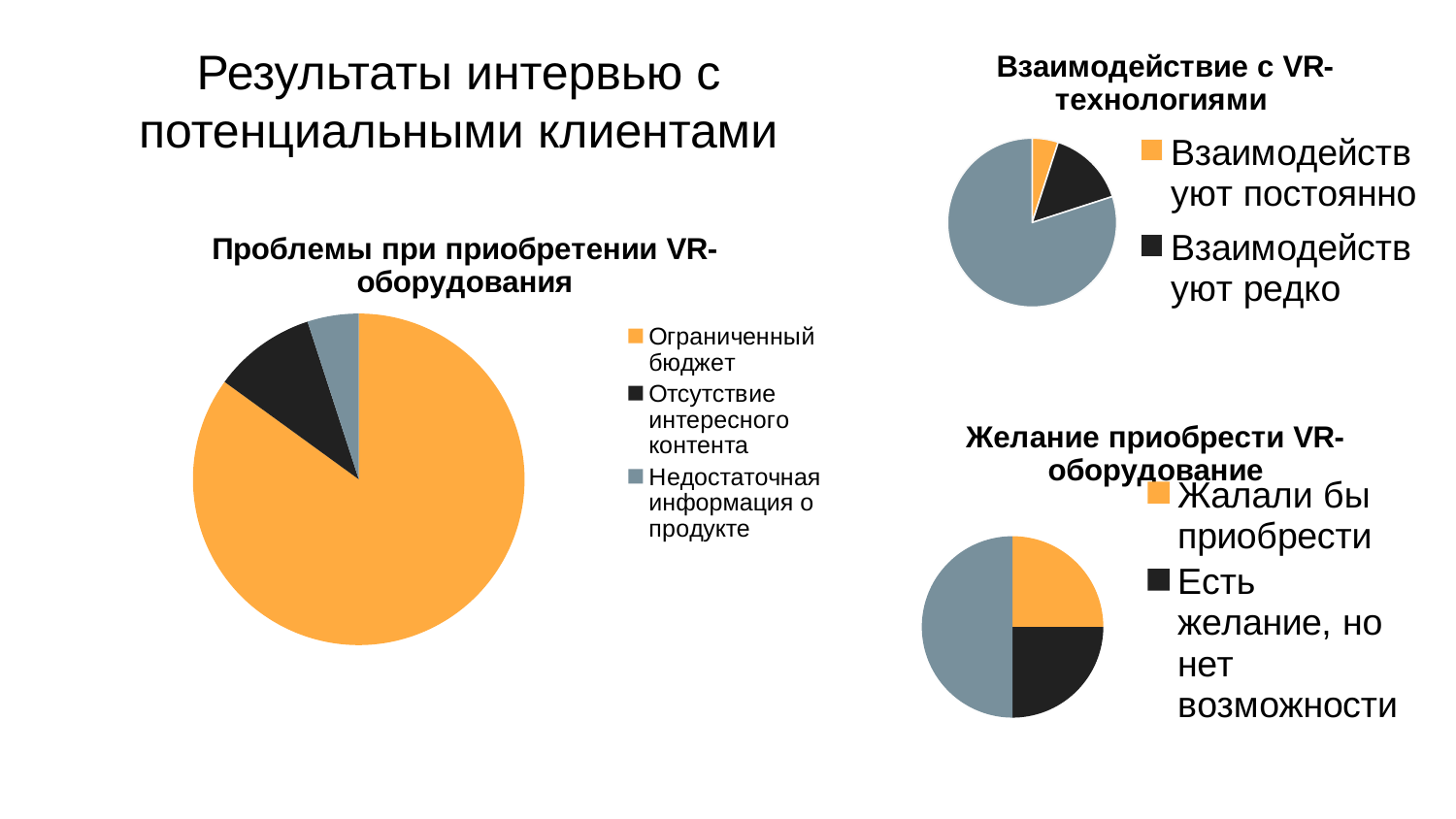

### Chart: Взаимодействие с VR-технологиями

| Category | Взаимодействие с VR-технологиями  |
|---|---|
| Взаимодействуют постоянно | 1.0 |
| Взаимодействуют редко | 3.0 |
| Никогда не взаимодействовали | 16.0 |
Результаты интервью с потенциальными клиентами

### Chart:

| Category | Проблемы при приобретении VR-оборудования |
|---|---|
| Ограниченный бюджет | 17.0 |
| Отсутствие интересного контента | 2.0 |
| Недостаточная информация о продукте | 1.0 |

### Chart:

| Category | Желание приобрести VR-оборудование |
|---|---|
| Жалали бы приобрести | 5.0 |
| Есть желание, но нет возможности | 5.0 |
| Нет желания приобретать  | 10.0 |